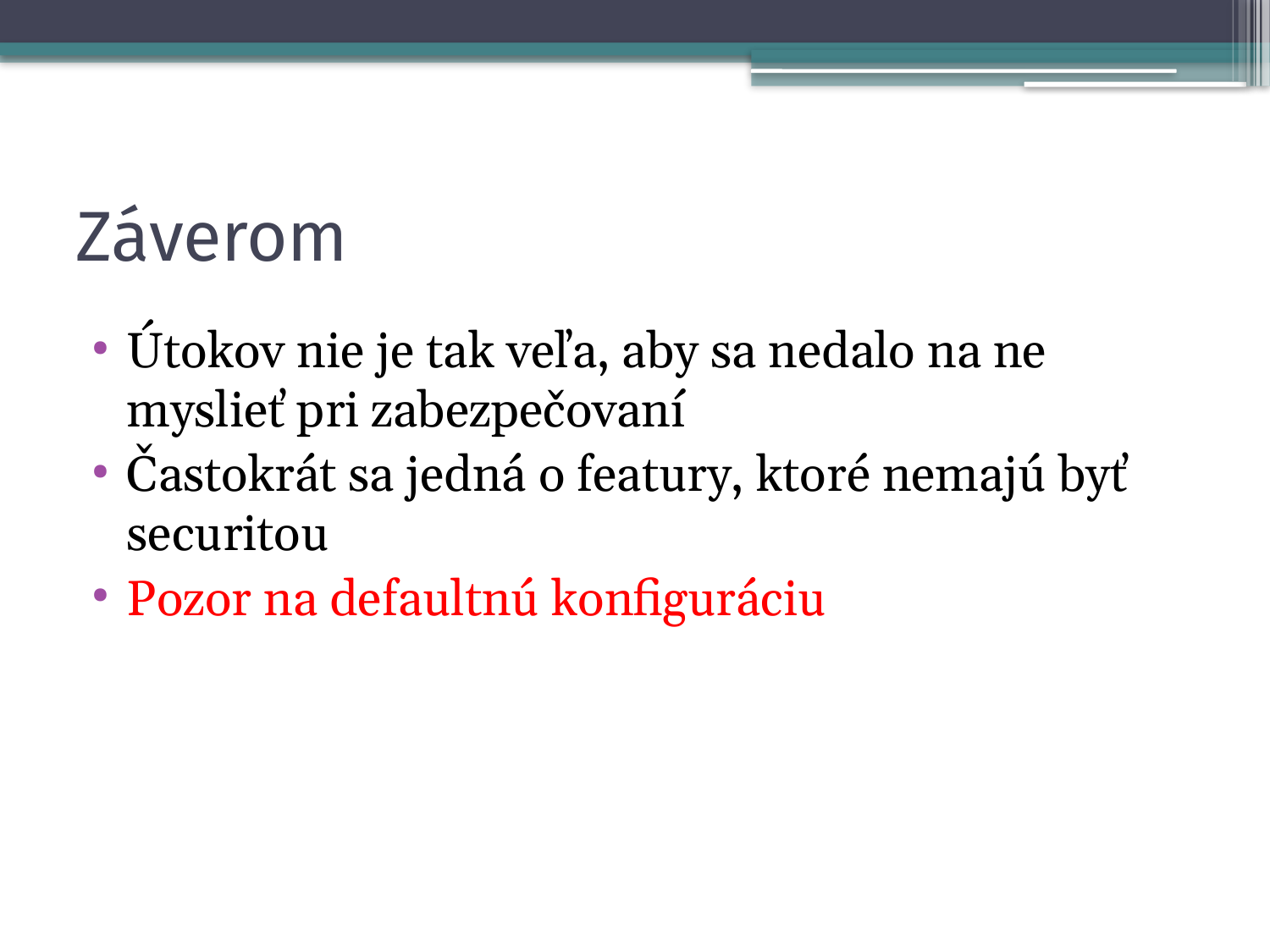

# Záverom
Útokov nie je tak veľa, aby sa nedalo na ne myslieť pri zabezpečovaní
Častokrát sa jedná o featury, ktoré nemajú byť securitou
Pozor na defaultnú konfiguráciu